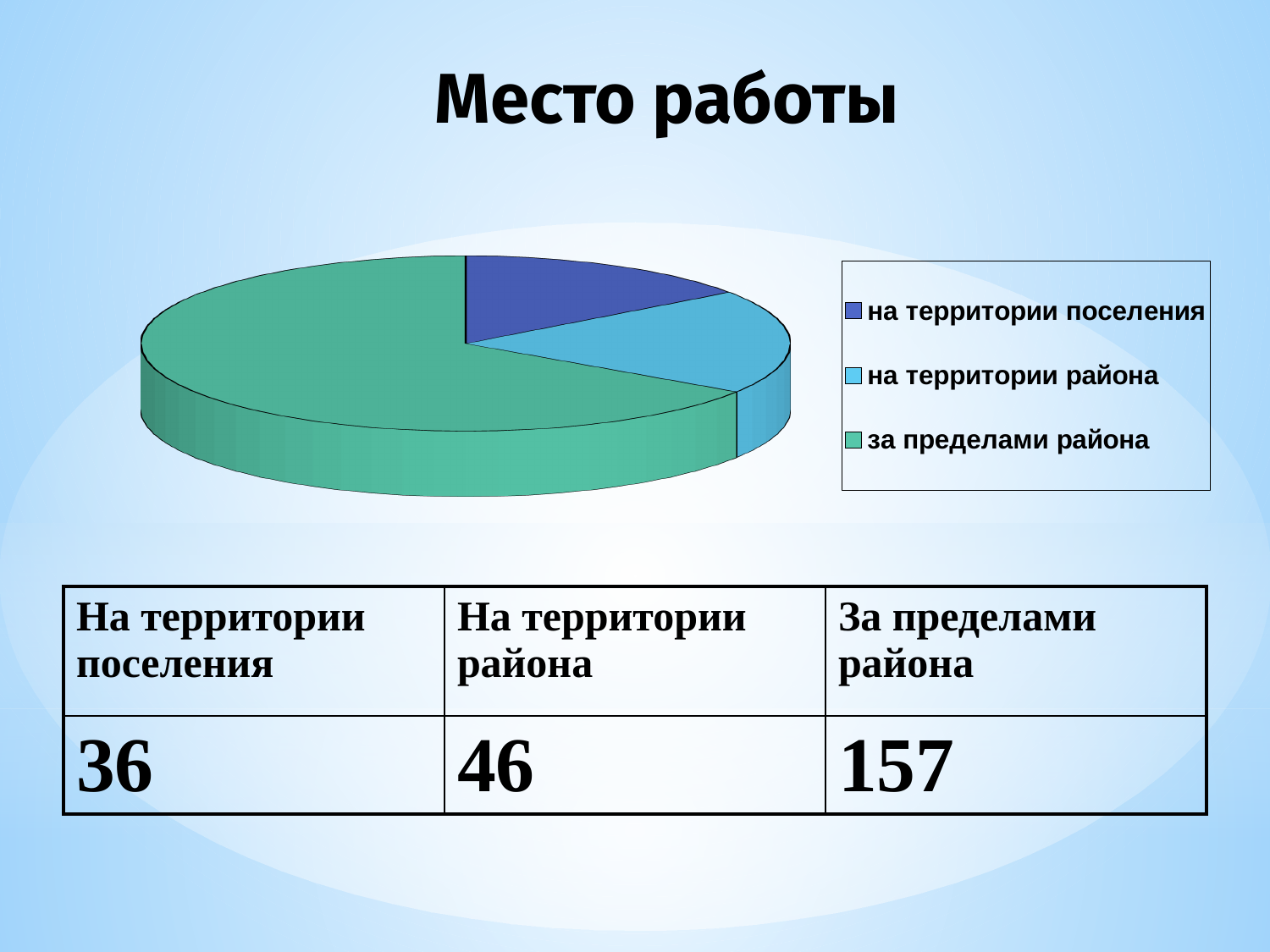

# Место работы

[unsupported chart]

| На территории поселения | На территории района | За пределами района |
| --- | --- | --- |
| 36 | 46 | 157 |